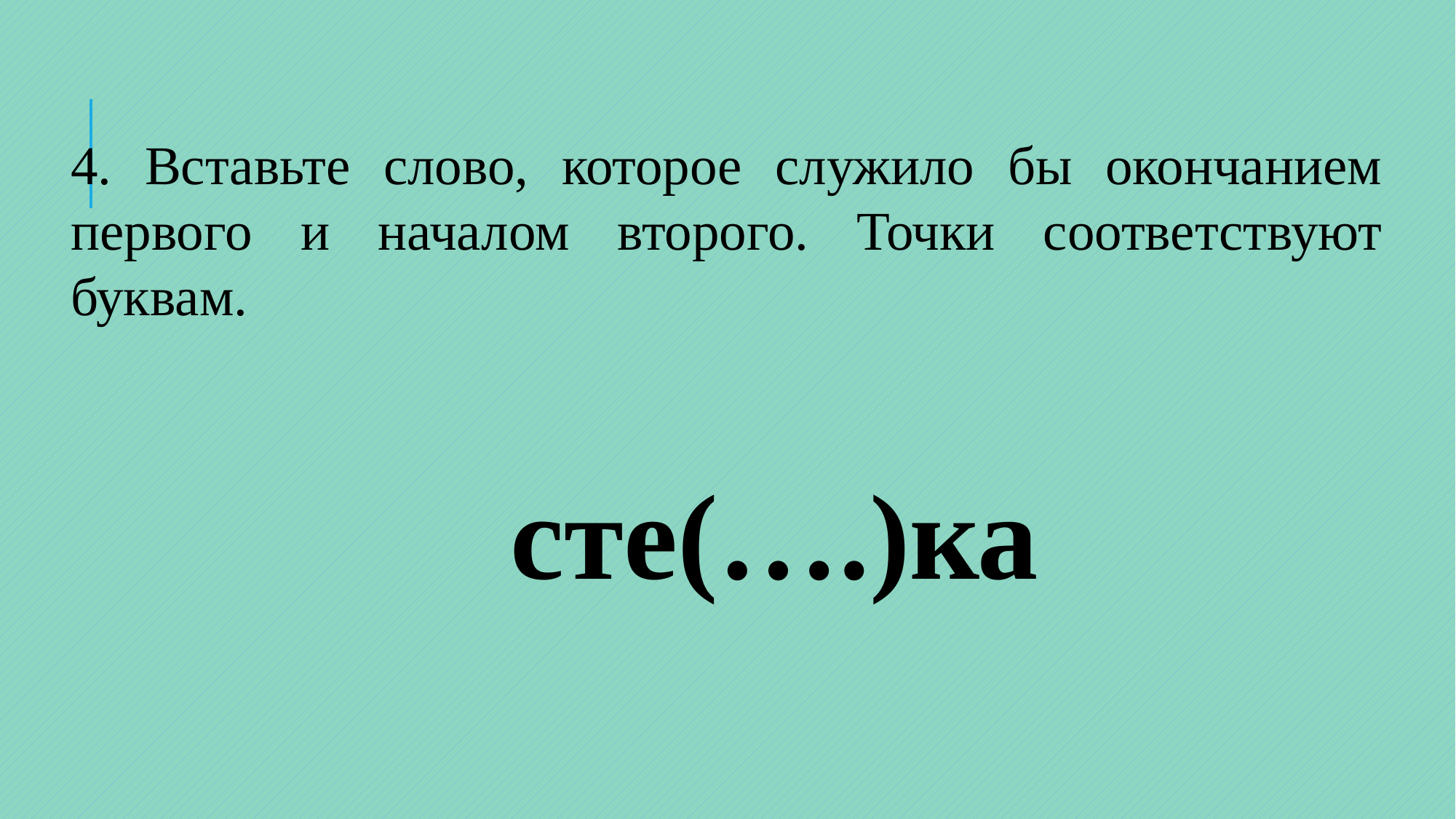

4. Вставьте слово, которое служило бы окончанием первого и началом второго. Точки соответствуют буквам.

       сте(….)ка